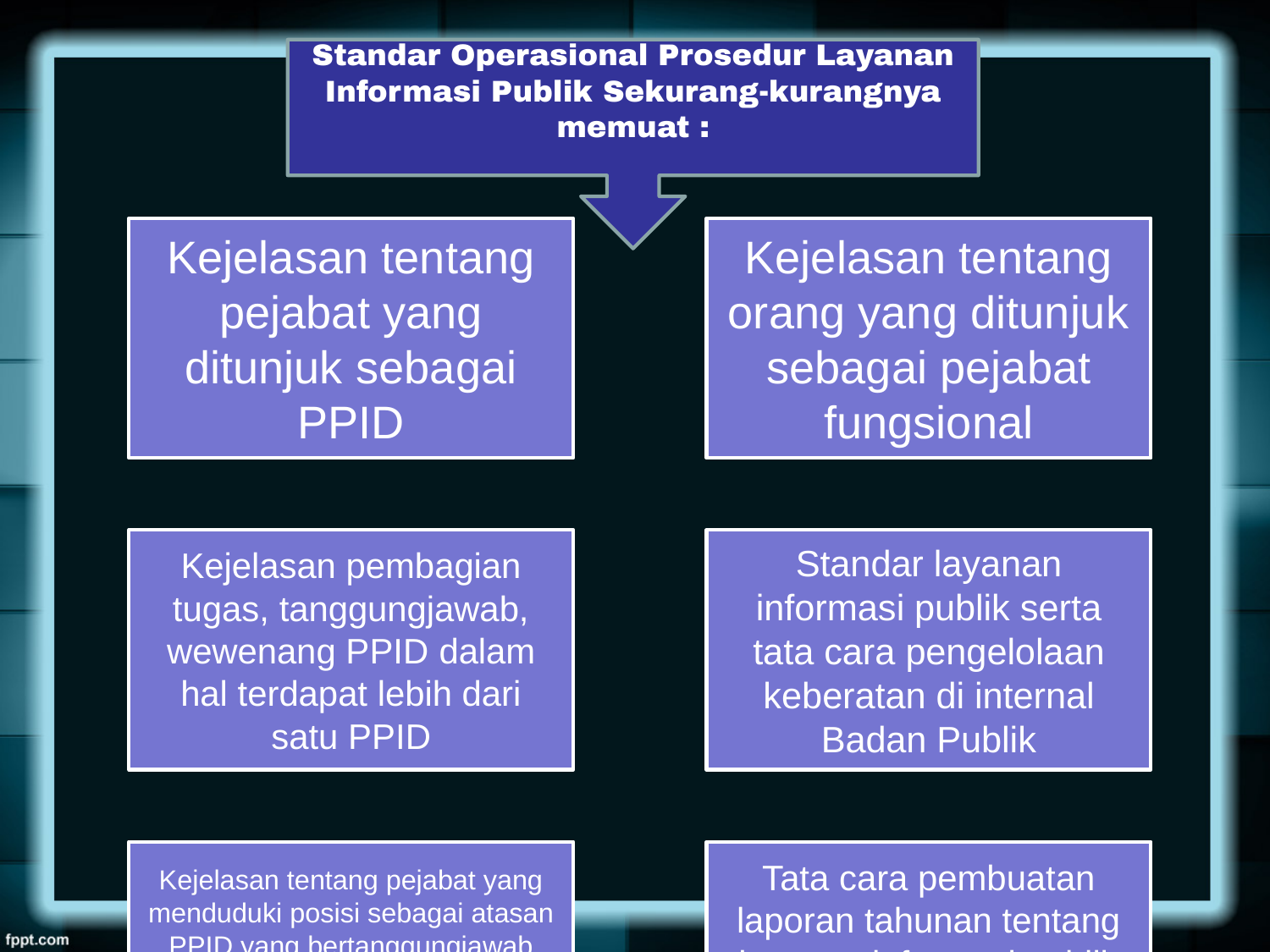

Standar Operasional Prosedur Layanan Informasi Publik Sekurang-kurangnya memuat :

Kejelasan tentang pejabat yang ditunjuk sebagai PPID
Kejelasan tentang orang yang ditunjuk sebagai pejabat fungsional
Kejelasan pembagian tugas, tanggungjawab, wewenang PPID dalam hal terdapat lebih dari satu PPID
Standar layanan informasi publik serta tata cara pengelolaan keberatan di internal Badan Publik